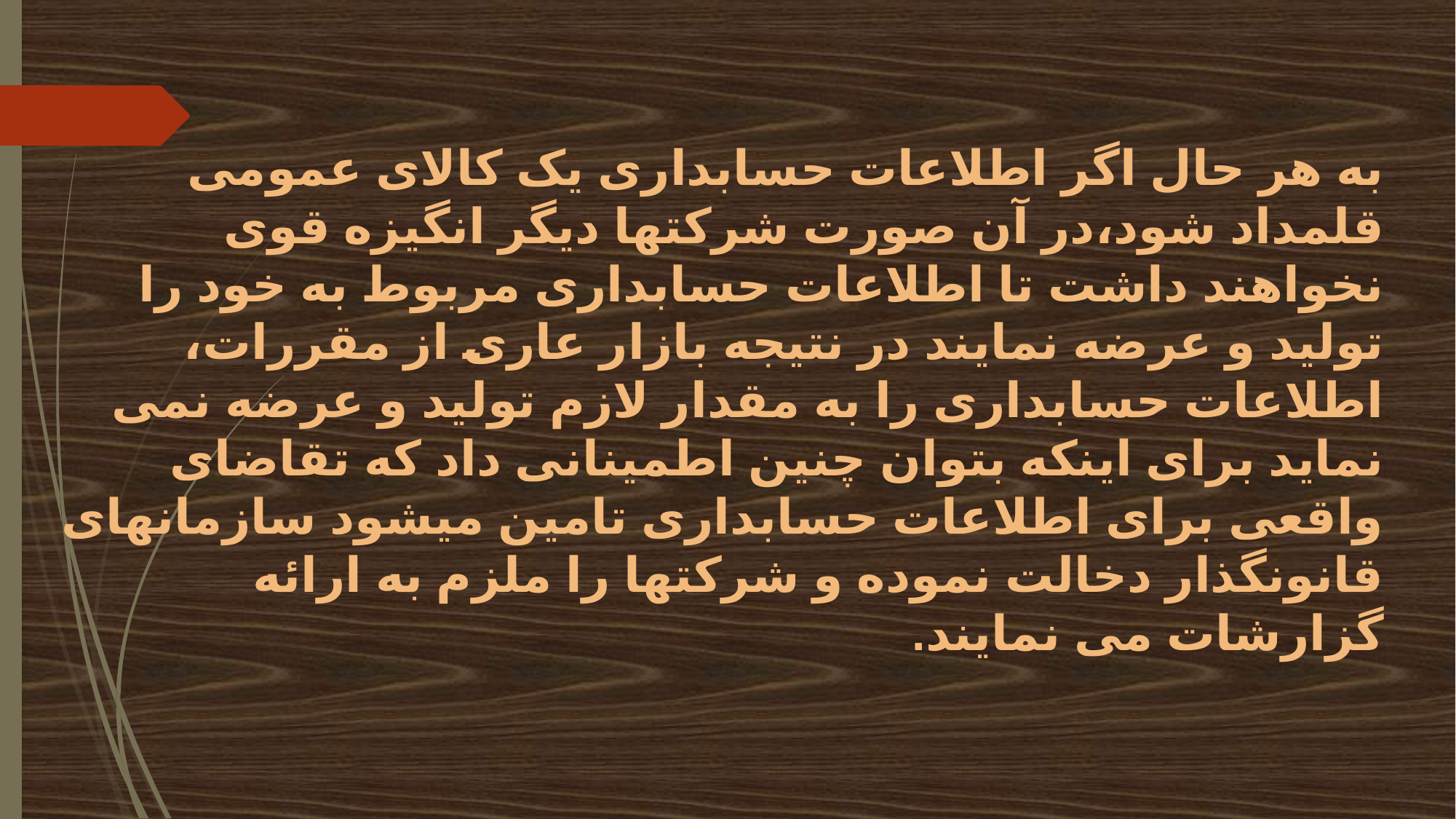

# به هر حال اگر اطلاعات حسابداری یک کالای عمومی قلمداد شود،در آن صورت شرکتها دیگر انگیزه قوی نخواهند داشت تا اطلاعات حسابداری مربوط به خود را تولید و عرضه نمایند در نتیجه بازار عاری از مقررات، اطلاعات حسابداری را به مقدار لازم تولید و عرضه نمی نماید برای اینکه بتوان چنین اطمینانی داد که تقاضای واقعی برای اطلاعات حسابداری تامین میشود سازمانهای قانونگذار دخالت نموده و شرکتها را ملزم به ارائه گزارشات می نمایند.